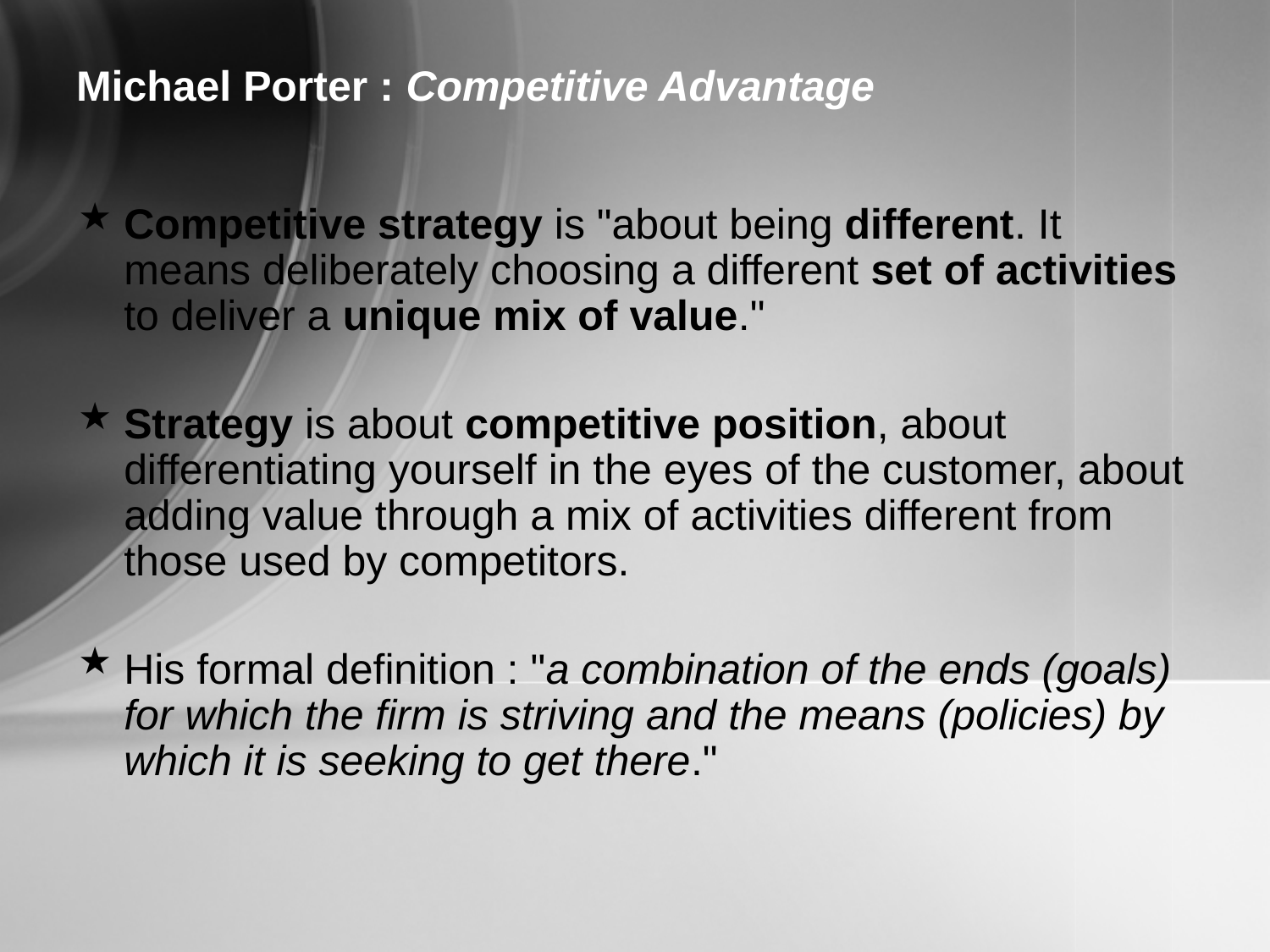

Michael Porter : Competitive Advantage
Competitive strategy is "about being different. It means deliberately choosing a different set of activities to deliver a unique mix of value."

Strategy is about competitive position, about differentiating yourself in the eyes of the customer, about adding value through a mix of activities different from those used by competitors.

His formal definition : "a combination of the ends (goals) for which the firm is striving and the means (policies) by which it is seeking to get there."